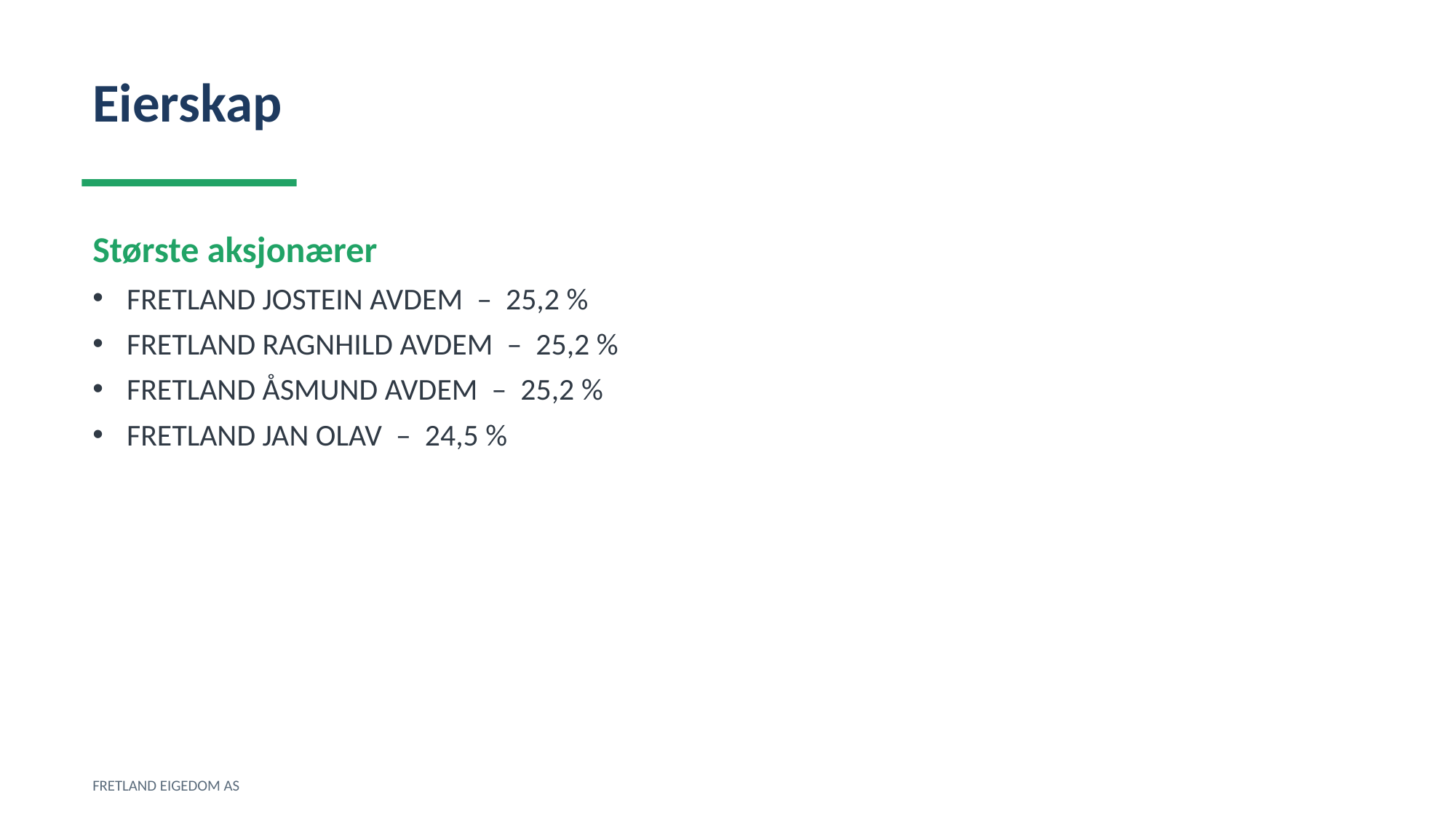

Eierskap

Største aksjonærer
FRETLAND JOSTEIN AVDEM  –  25,2 %
FRETLAND RAGNHILD AVDEM  –  25,2 %
FRETLAND ÅSMUND AVDEM  –  25,2 %
FRETLAND JAN OLAV  –  24,5 %
FRETLAND EIGEDOM AS